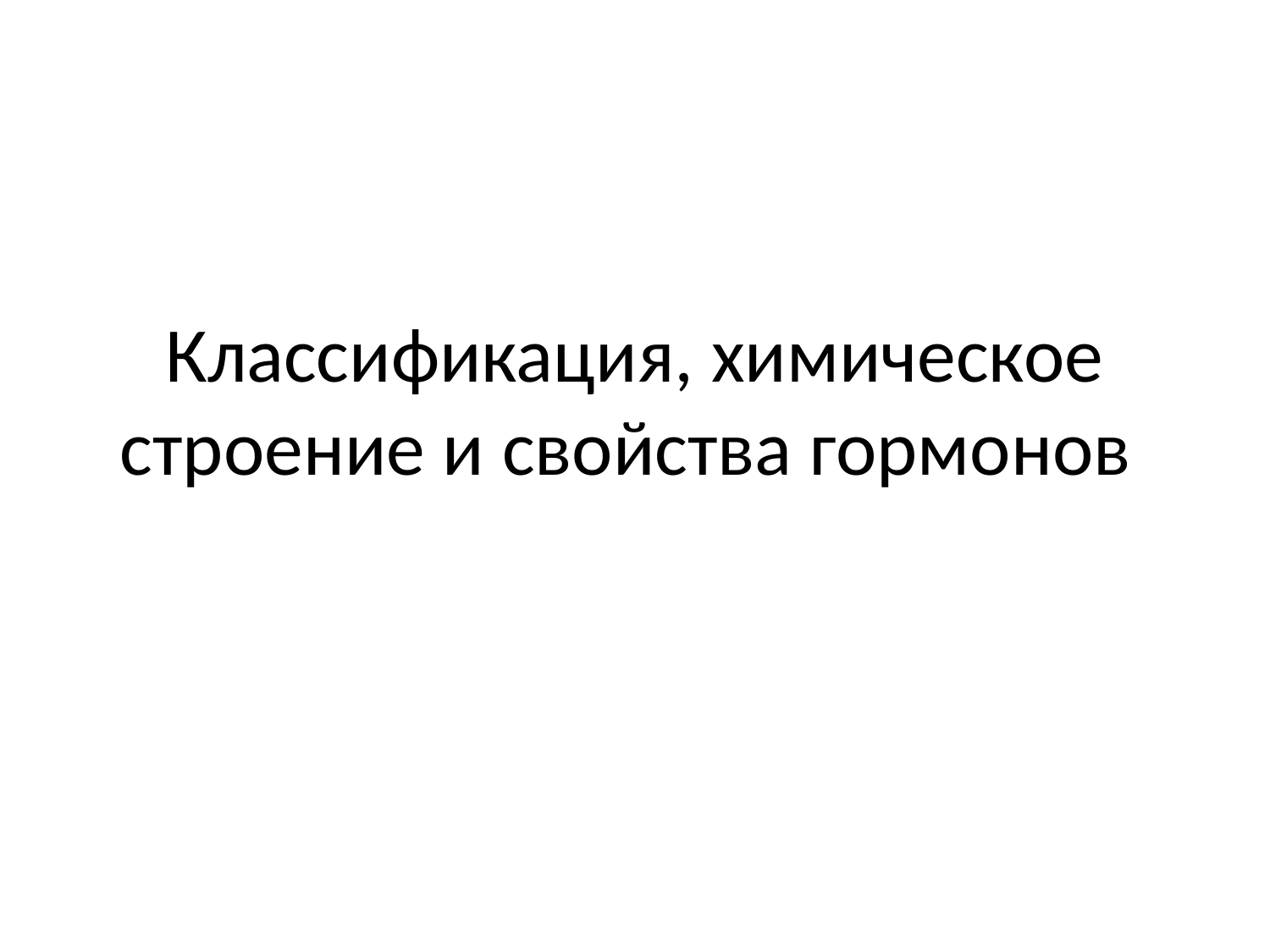

# Классификация, химическое строение и свойства гормонов